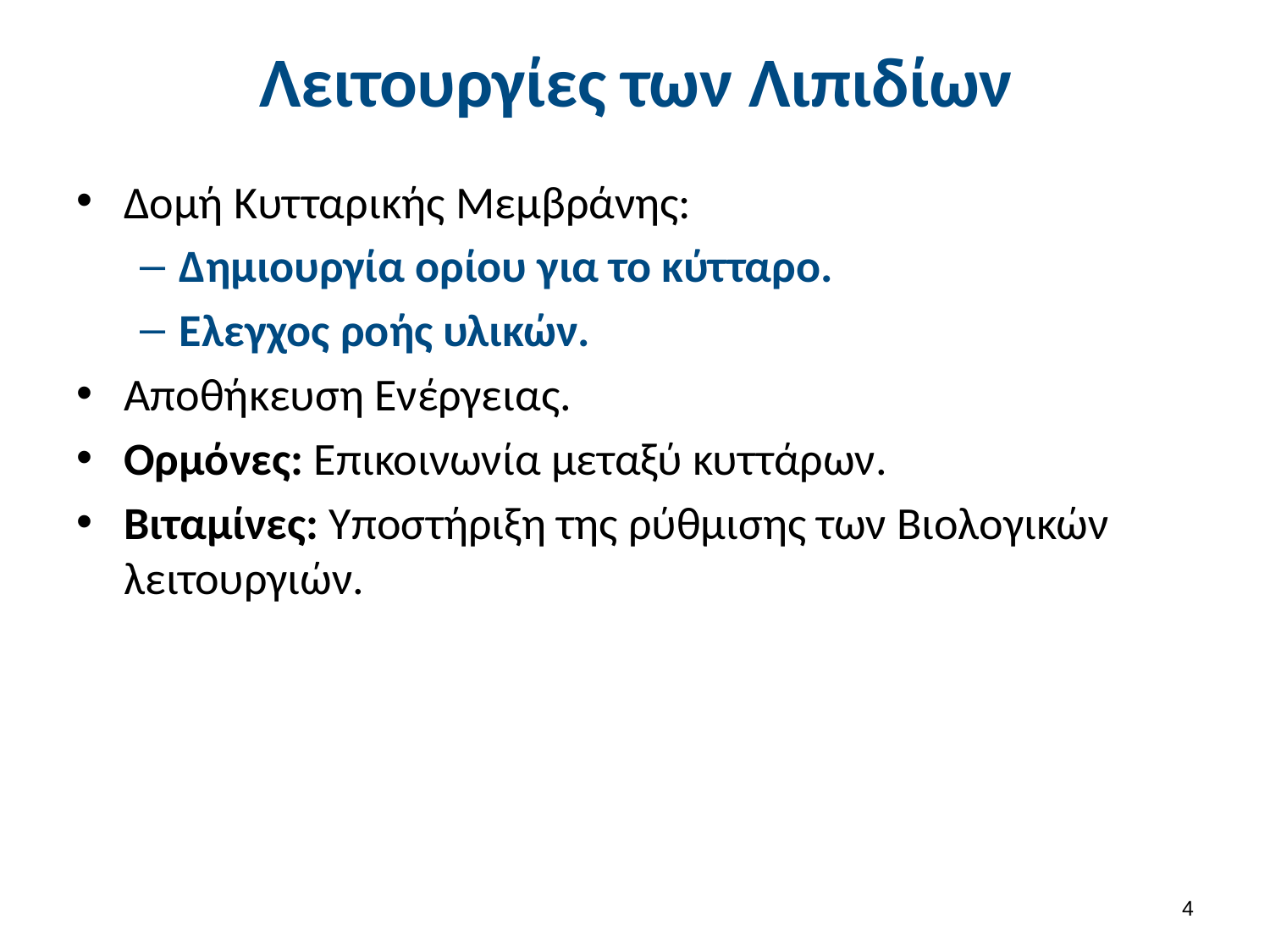

# Λειτουργίες των Λιπιδίων
Δομή Κυτταρικής Μεμβράνης:
Δημιουργία ορίου για το κύτταρο.
Ελεγχος ροής υλικών.
Αποθήκευση Ενέργειας.
Ορμόνες: Επικοινωνία μεταξύ κυττάρων.
Βιταμίνες: Υποστήριξη της ρύθμισης των Βιολογικών λειτουργιών.
4